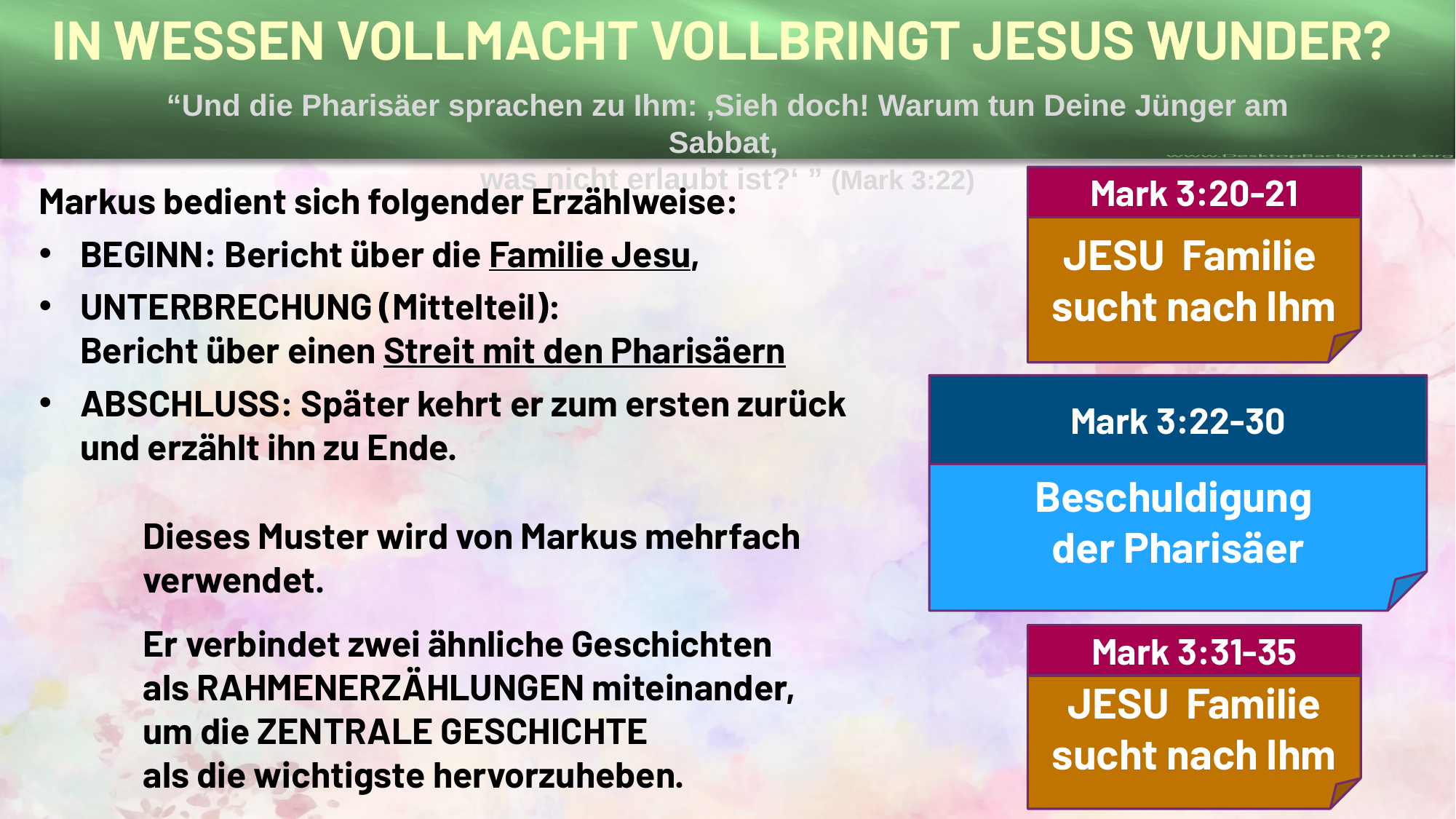

IN WESSEN VOLLMACHT VOLLBRINGT JESUS WUNDER?
“Und die Pharisäer sprachen zu Ihm: ,Sieh doch! Warum tun Deine Jünger am Sabbat,
was nicht erlaubt ist?‘ ” (Mark 3:22)
JESU  Familie
sucht nach Ihm
Mark 3:20-21
Markus bedient sich folgender Erzählweise:
BEGINN: Bericht über die Familie Jesu,
UNTERBRECHUNG (Mittelteil):
Bericht über einen Streit mit den Pharisäern
ABSCHLUSS: Später kehrt er zum ersten zurück und erzählt ihn zu Ende.
Beschuldigung
der Pharisäer
Mark 3:22-30
Dieses Muster wird von Markus mehrfach verwendet.

Er verbindet zwei ähnliche Geschichten
als RAHMENERZÄHLUNGEN miteinander,
um die ZENTRALE GESCHICHTE
als die wichtigste hervorzuheben.
JESU  Familie sucht nach Ihm
Mark 3:31-35